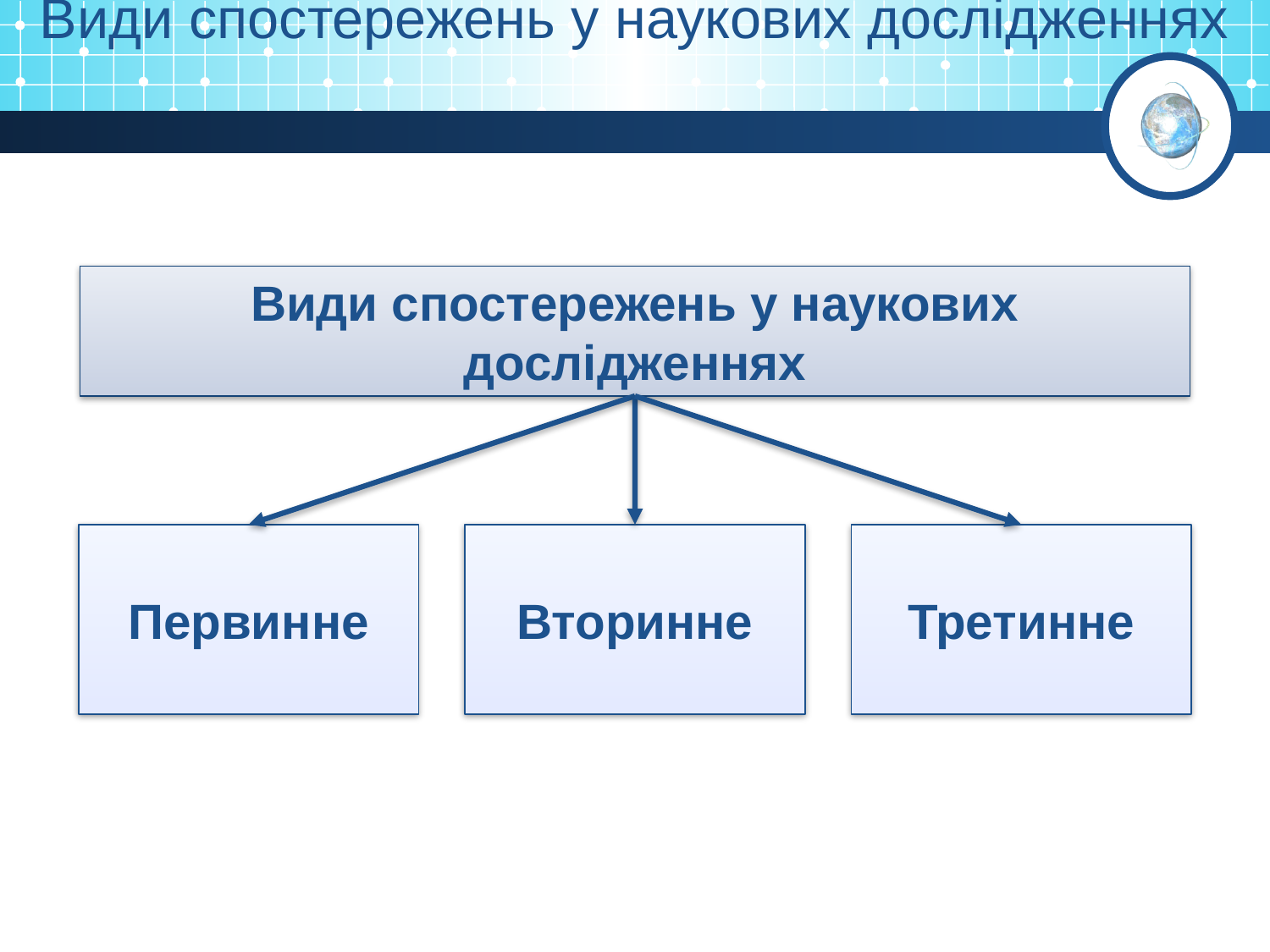

Види спостережень у наукових дослідженнях
Види спостережень у наукових дослідженнях
Первинне
Вторинне
Третинне